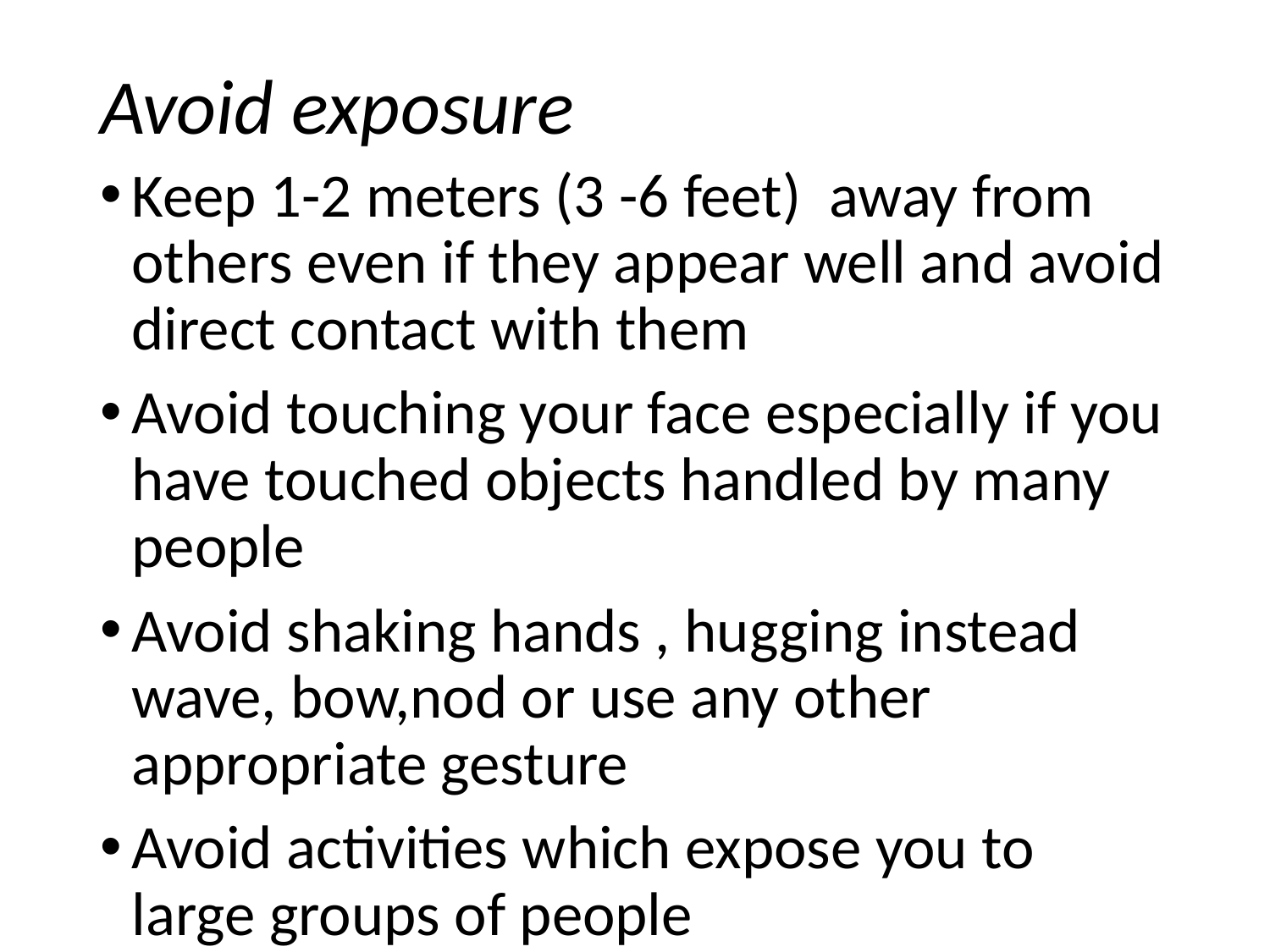

# Avoid exposure
Keep 1-2 meters (3 -6 feet)  away from others even if they appear well and avoid direct contact with them
Avoid touching your face especially if you have touched objects handled by many people
Avoid shaking hands , hugging instead wave, bow,nod or use any other appropriate gesture
Avoid activities which expose you to large groups of people